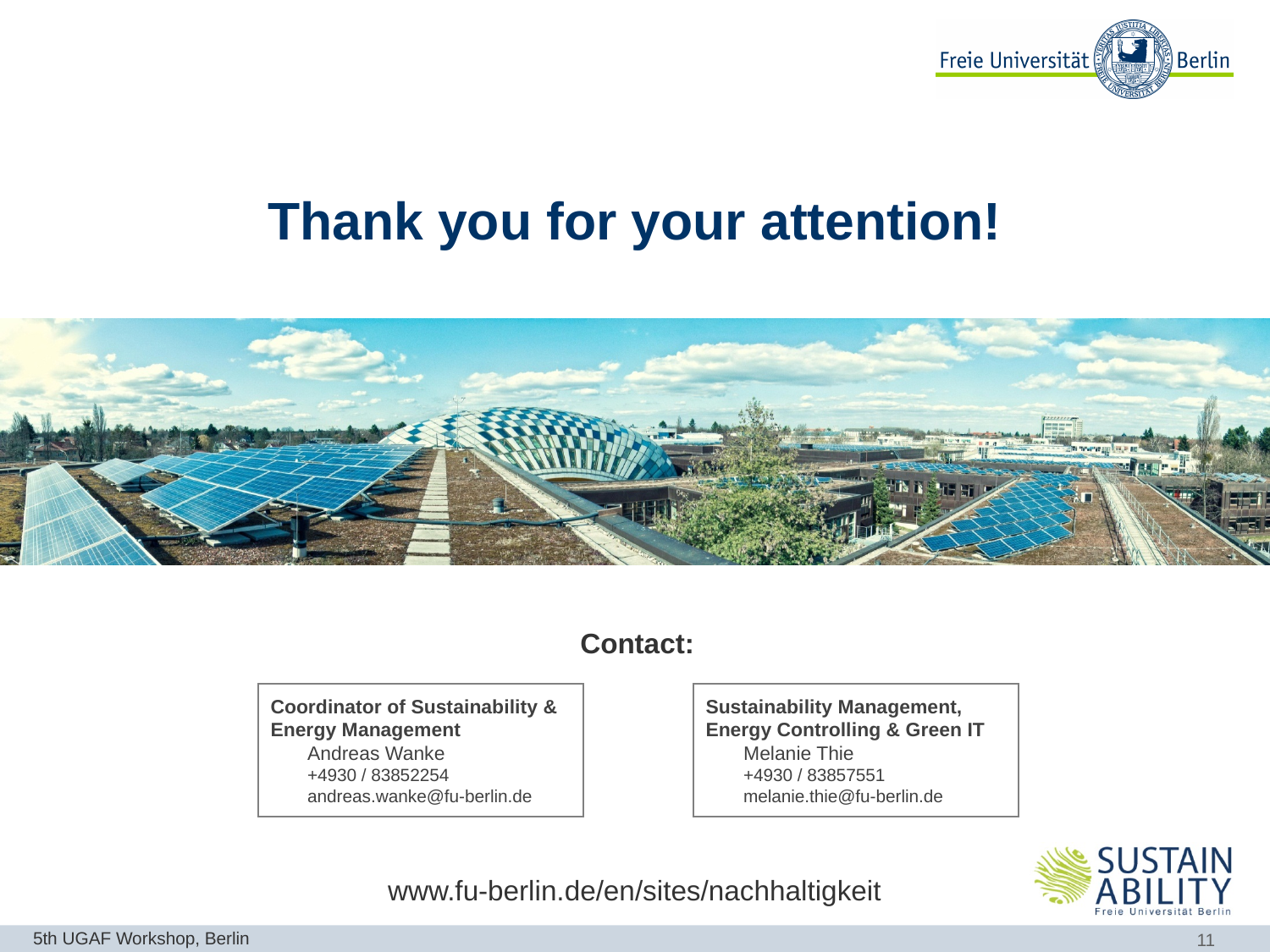

Sustainability Management,
Energy Controlling & Green IT
Melanie Thie
+4930 / 83857551
melanie.thie@fu-berlin.de

Coordinator of Sustainability &
Energy Management
Andreas Wanke
+4930 / 83852254
andreas.wanke@fu-berlin.de